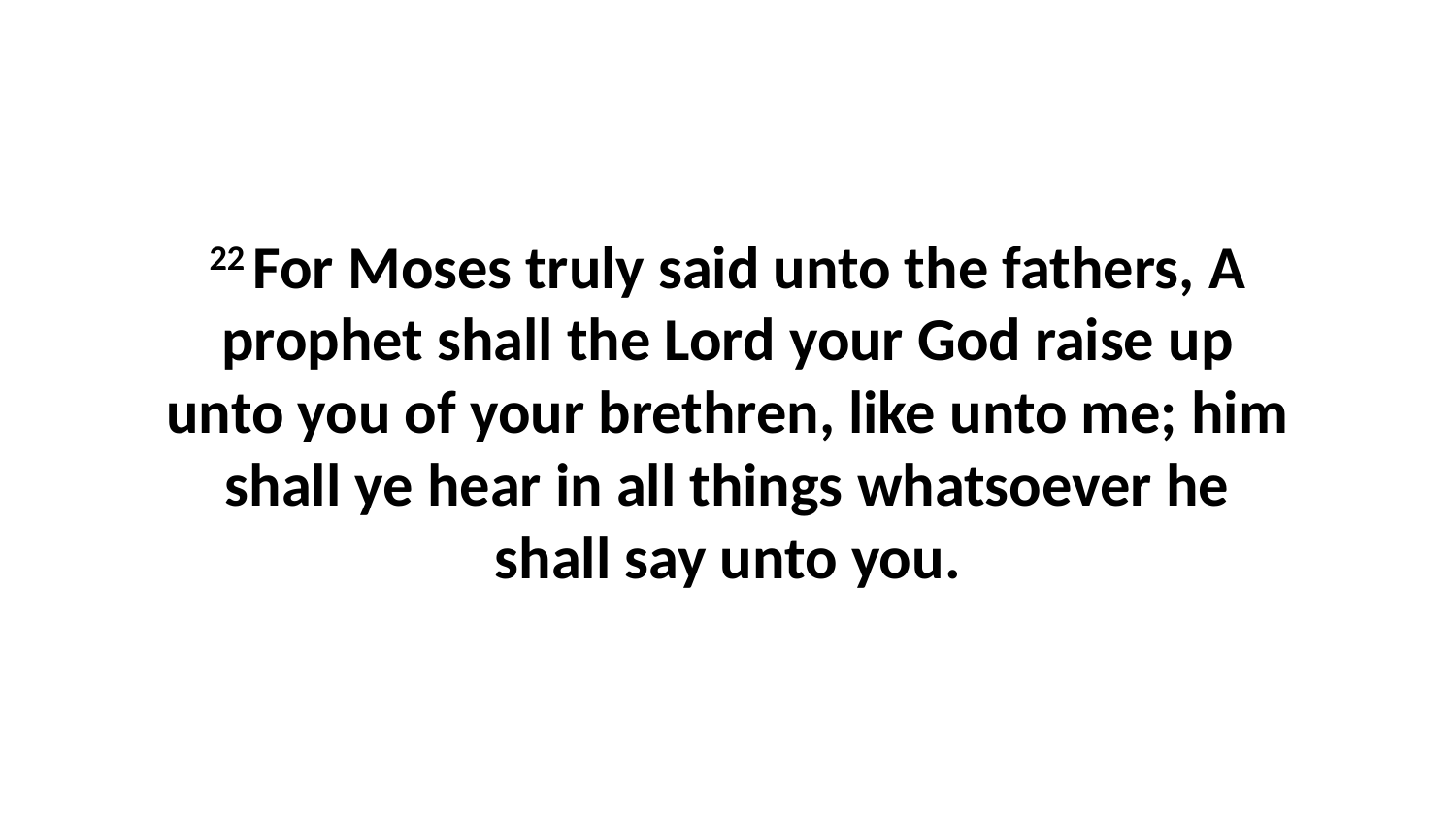

22 For Moses truly said unto the fathers, A prophet shall the Lord your God raise up unto you of your brethren, like unto me; him shall ye hear in all things whatsoever he shall say unto you.